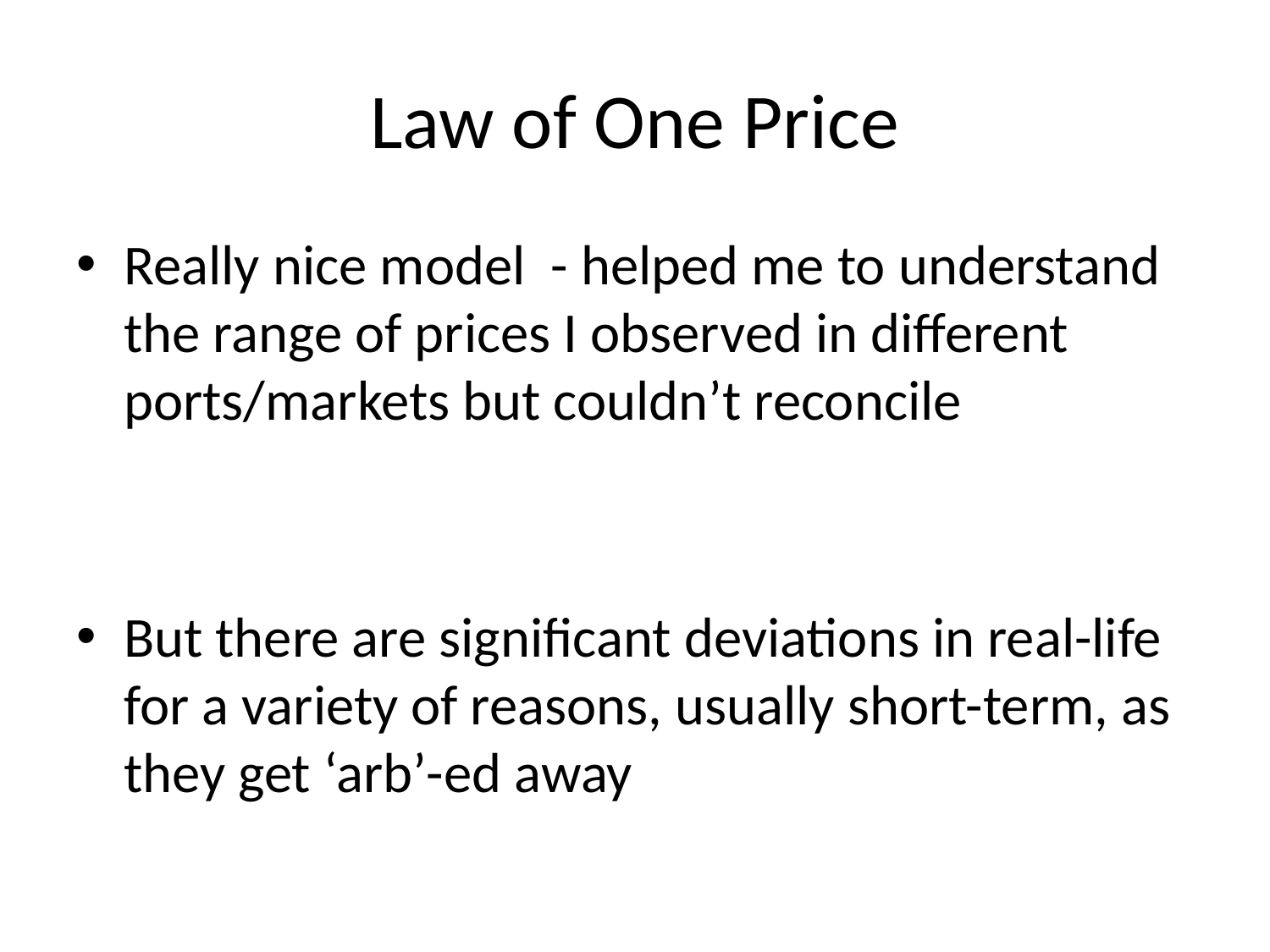

# Law of One Price
Really nice model  - helped me to understand the range of prices I observed in different ports/markets but couldn’t reconcile

But there are significant deviations in real-life for a variety of reasons, usually short-term, as they get ‘arb’-ed away